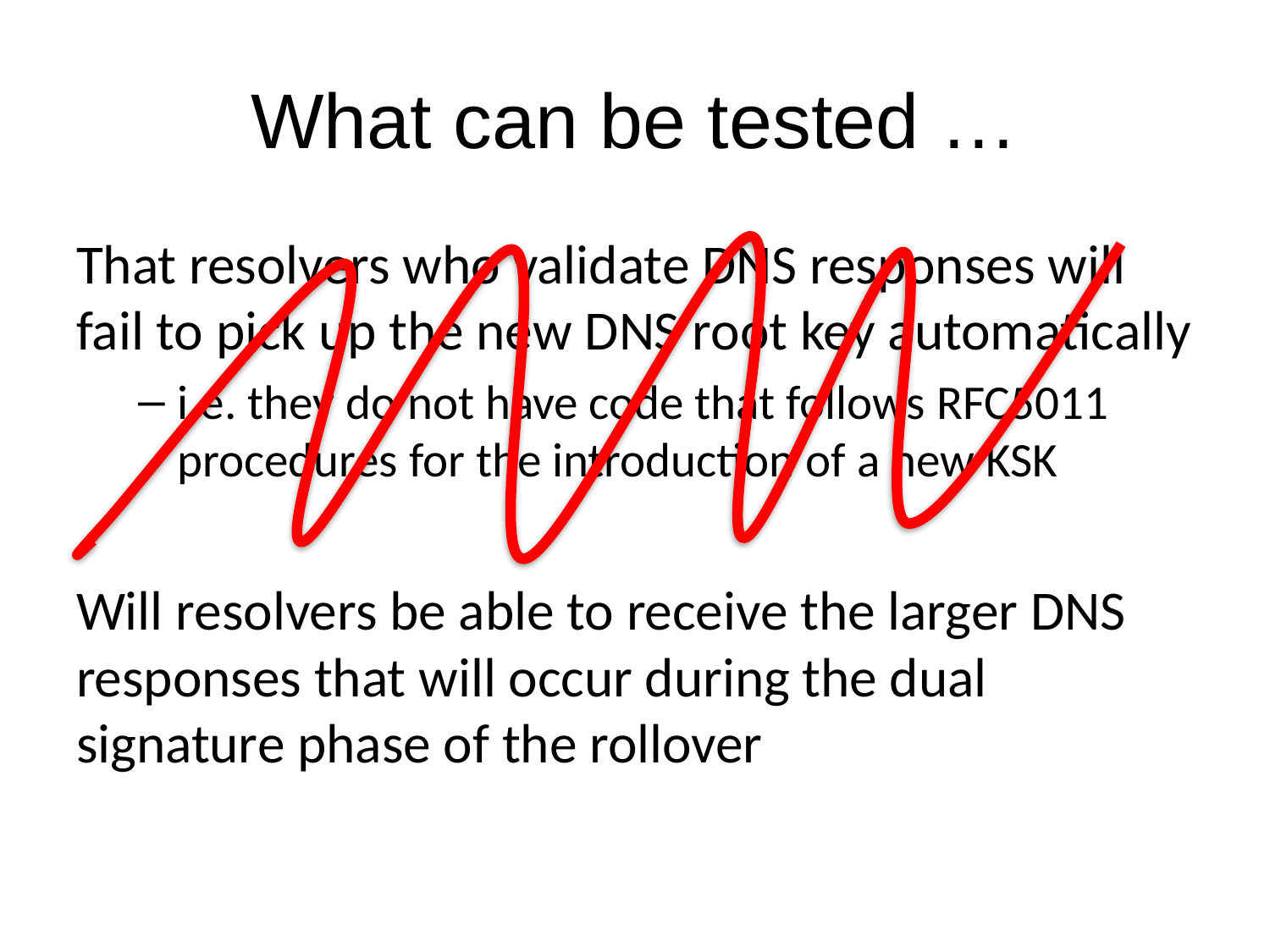

# What can be tested …
That resolvers who validate DNS responses will fail to pick up the new DNS root key automatically
i.e. they do not have code that follows RFC5011 procedures for the introduction of a new KSK

Will resolvers be able to receive the larger DNS responses that will occur during the dual signature phase of the rollover